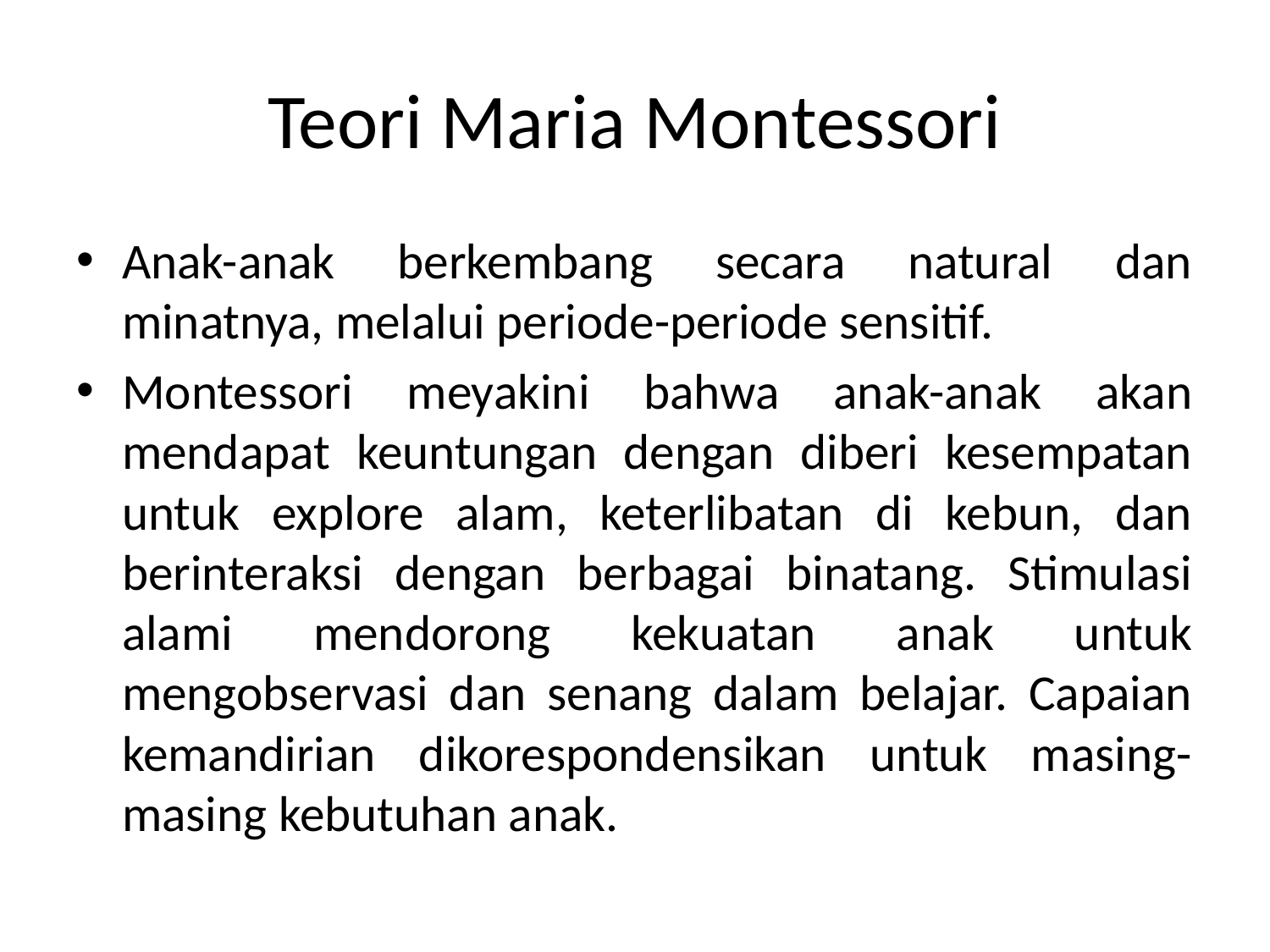

# Teori Maria Montessori
Anak-anak berkembang secara natural dan minatnya, melalui periode-periode sensitif.
Montessori meyakini bahwa anak-anak akan mendapat keuntungan dengan diberi kesempatan untuk explore alam, keterlibatan di kebun, dan berinteraksi dengan berbagai binatang. Stimulasi alami mendorong kekuatan anak untuk mengobservasi dan senang dalam belajar. Capaian kemandirian dikorespondensikan untuk masing-masing kebutuhan anak.